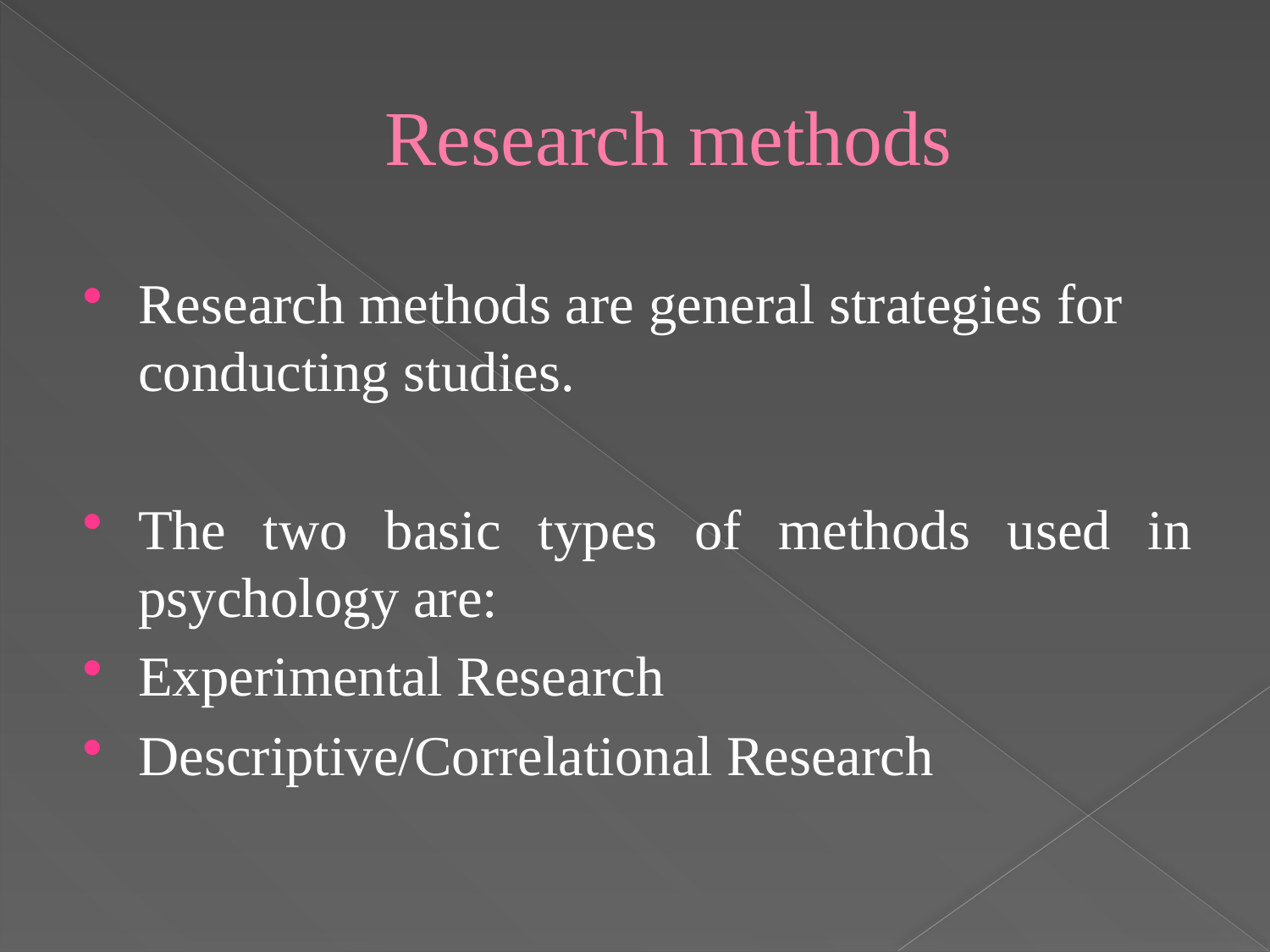

# Research methods
Research methods are general strategies for conducting studies.

The two basic types of methods used in psychology are:
Experimental Research
Descriptive/Correlational Research